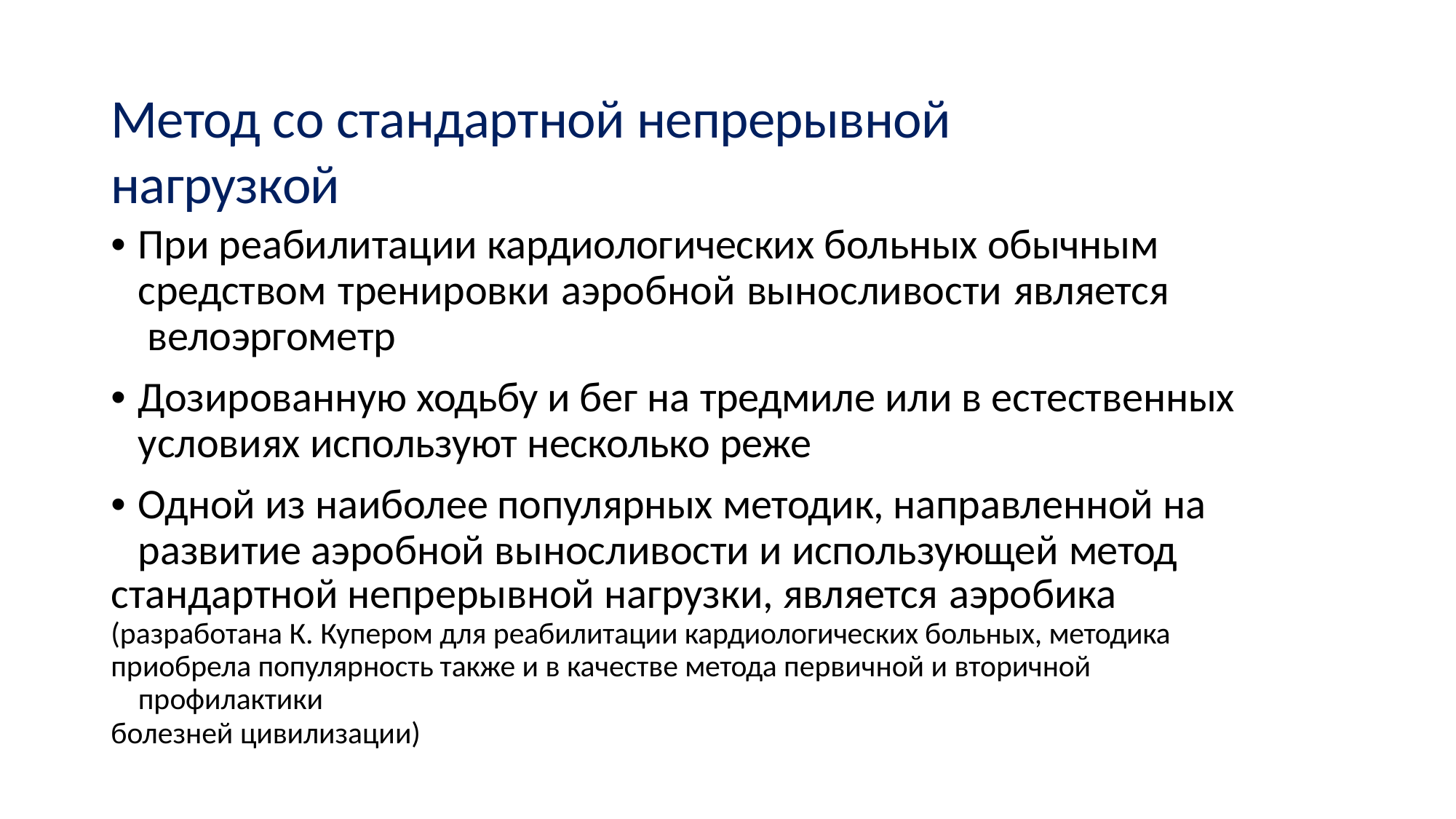

# Метод со стандартной непрерывной нагрузкой
• При реабилитации кардиологических больных обычным  средством тренировки аэробной выносливости является  велоэргометр
• Дозированную ходьбу и бег на тредмиле или в естественных  условиях используют несколько реже
• Одной из наиболее популярных методик, направленной на  развитие аэробной выносливости и использующей метод
стандартной непрерывной нагрузки, является аэробика
(разработана К. Купером для реабилитации кардиологических больных, методика
приобрела популярность также и в качестве метода первичной и вторичной профилактики
болезней цивилизации)